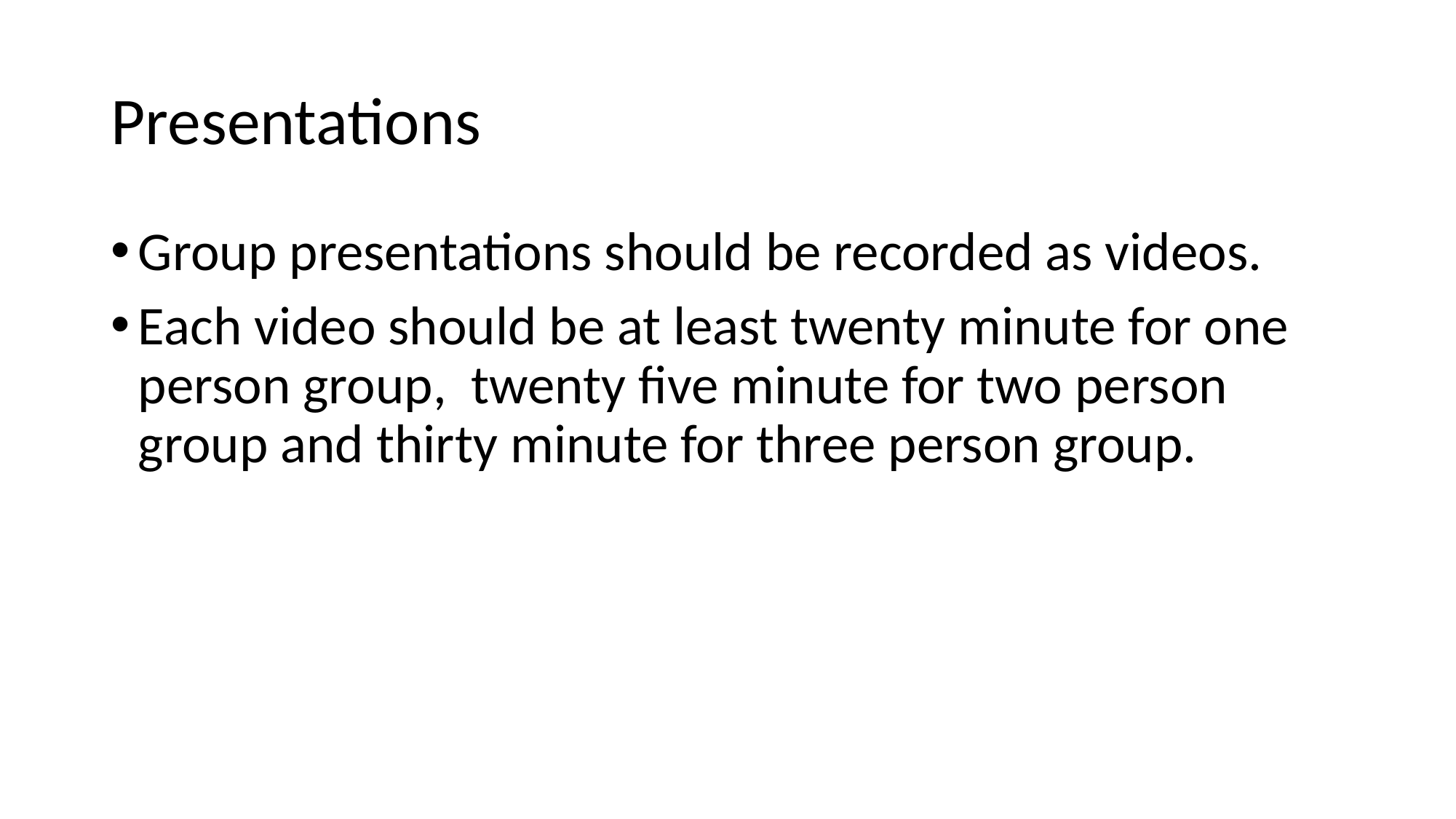

# Presentations
Group presentations should be recorded as videos.
Each video should be at least twenty minute for one person group,  twenty five minute for two person group and thirty minute for three person group.